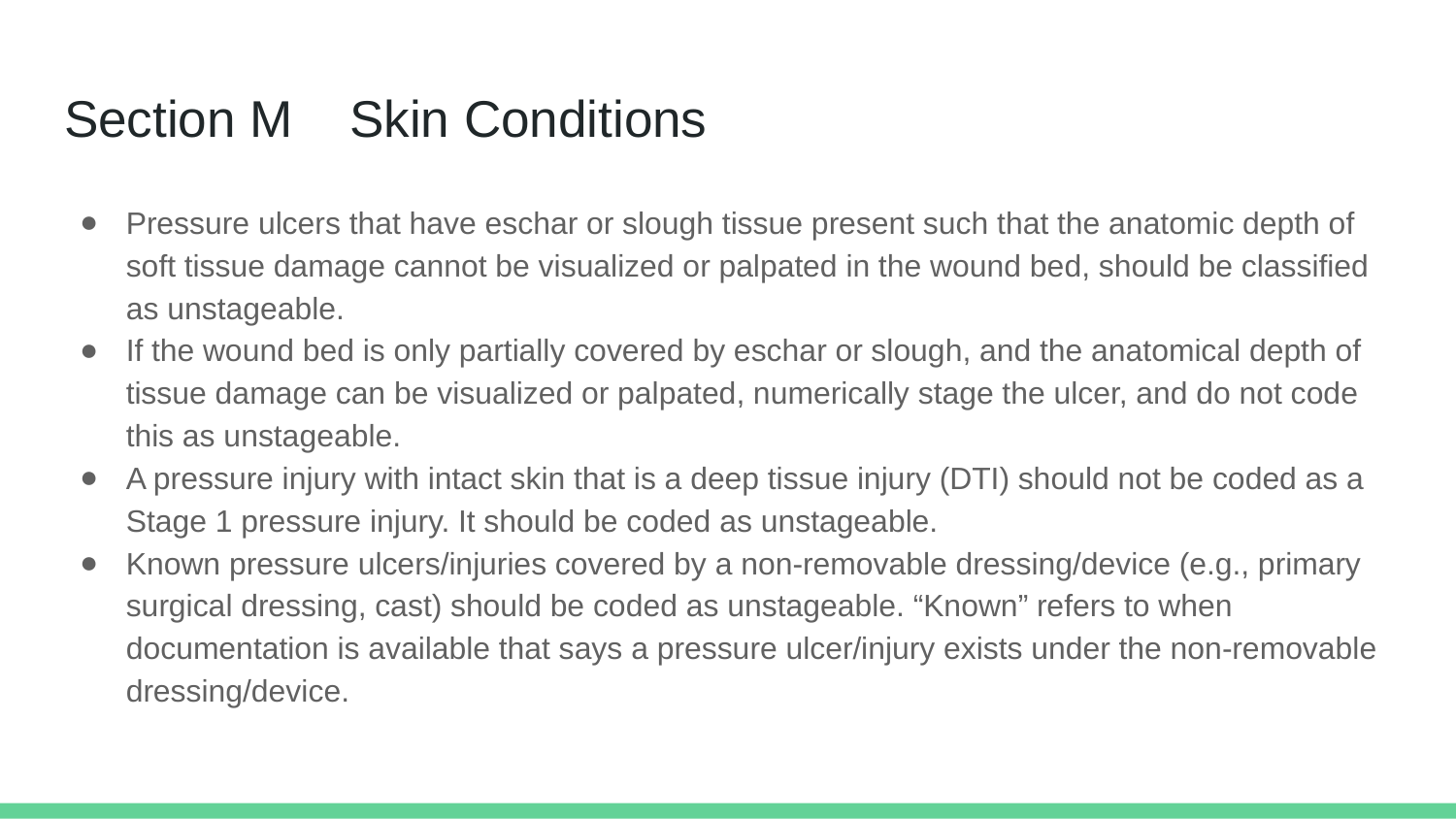

# Section M    Skin Conditions

Pressure ulcers that have eschar or slough tissue present such that the anatomic depth of soft tissue damage cannot be visualized or palpated in the wound bed, should be classified as unstageable.
If the wound bed is only partially covered by eschar or slough, and the anatomical depth of tissue damage can be visualized or palpated, numerically stage the ulcer, and do not code this as unstageable.
A pressure injury with intact skin that is a deep tissue injury (DTI) should not be coded as a Stage 1 pressure injury. It should be coded as unstageable.
Known pressure ulcers/injuries covered by a non-removable dressing/device (e.g., primary surgical dressing, cast) should be coded as unstageable. “Known” refers to when documentation is available that says a pressure ulcer/injury exists under the non-removable dressing/device.